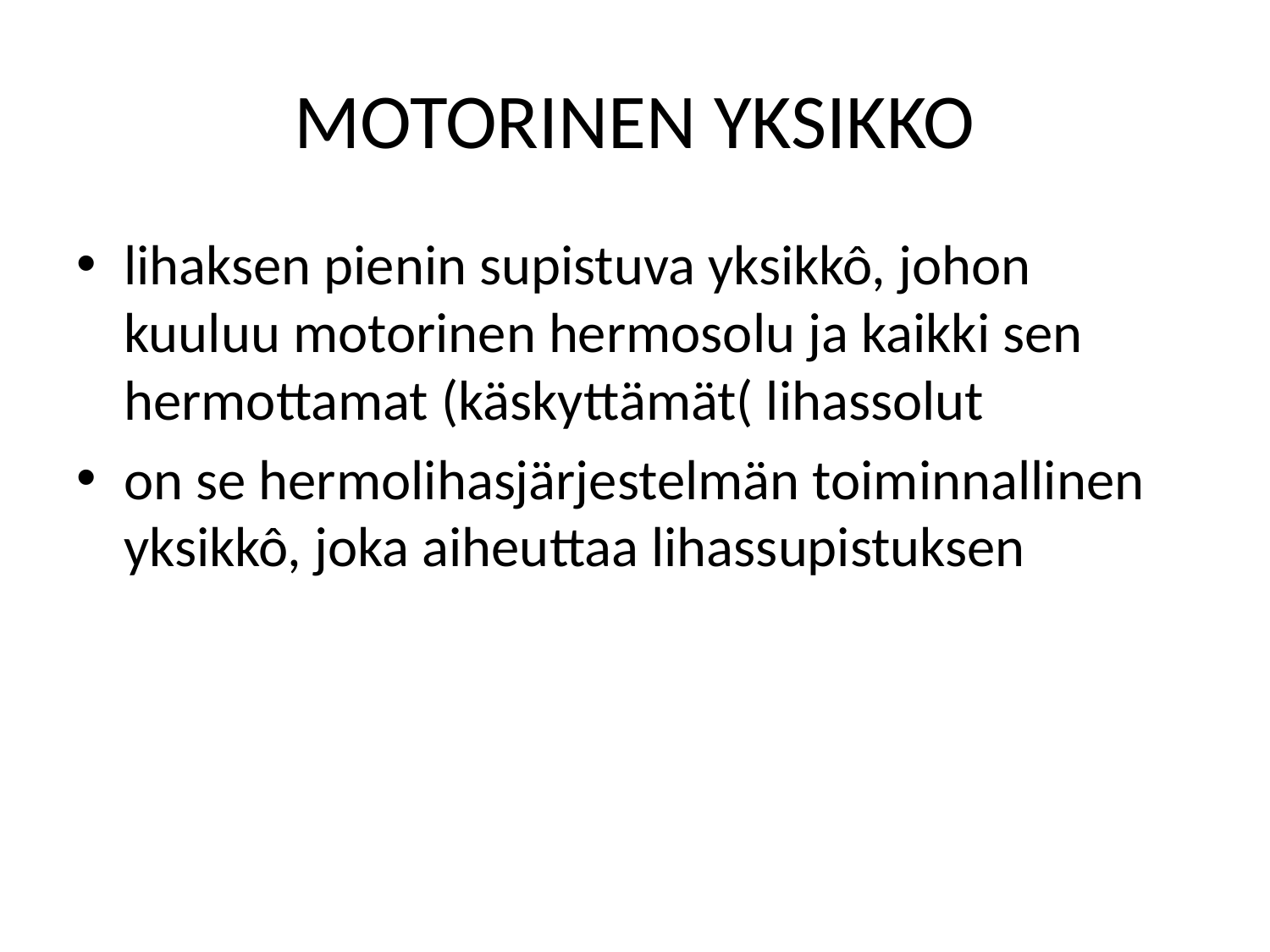

# MOTORINEN YKSIKKO
lihaksen pienin supistuva yksikkô, johon kuuluu motorinen hermosolu ja kaikki sen hermottamat (käskyttämät( lihassolut
on se hermolihasjärjestelmän toiminnallinen yksikkô, joka aiheuttaa lihassupistuksen